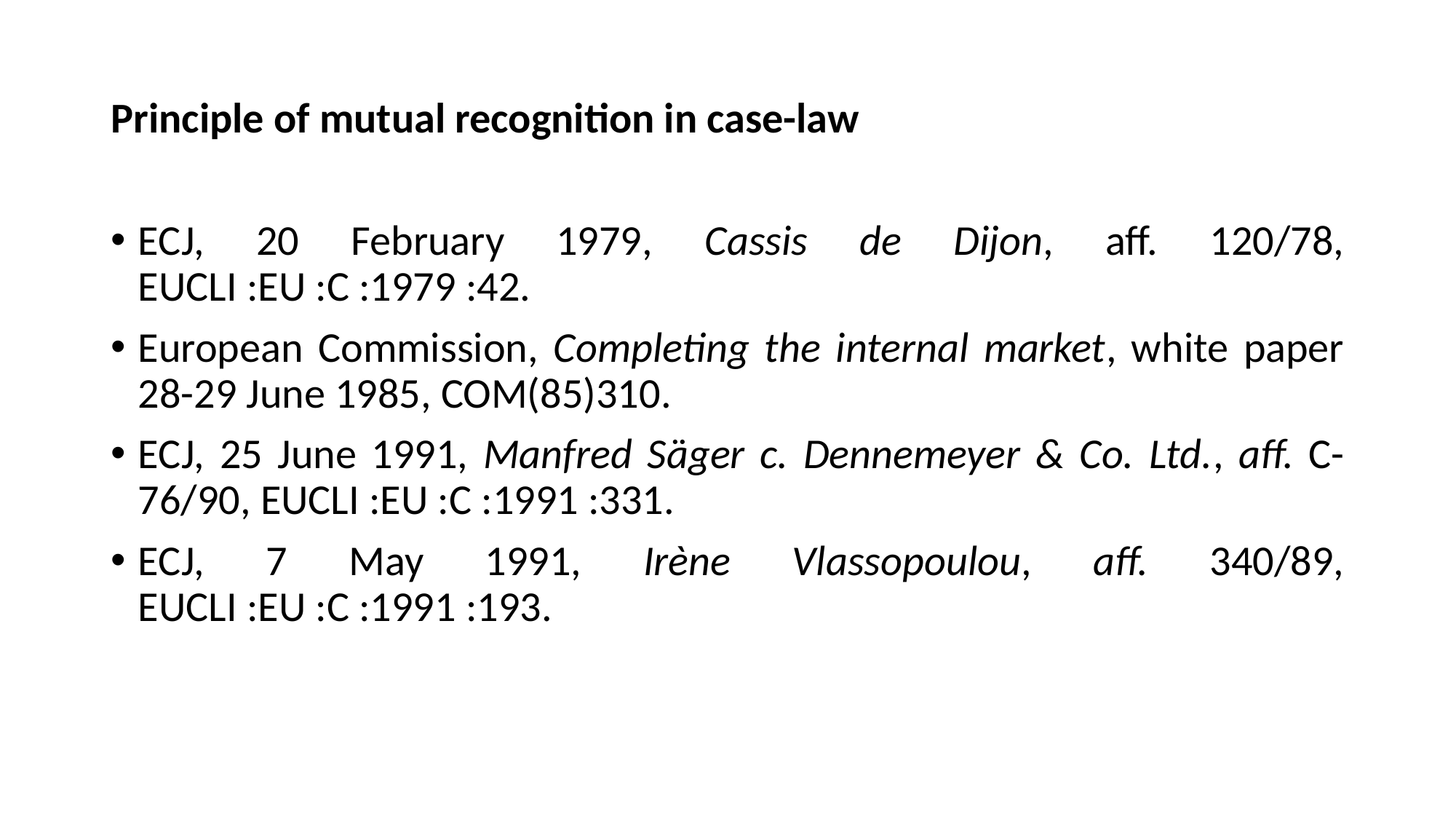

Principle of mutual recognition in case-law

ECJ, 20 February 1979, Cassis de Dijon, aff. 120/78, EUCLI :EU :C :1979 :42.
European Commission, Completing the internal market, white paper 28-29 June 1985, COM(85)310.
ECJ, 25 June 1991, Manfred Säger c. Dennemeyer & Co. Ltd., aff. C-76/90, EUCLI :EU :C :1991 :331.
ECJ, 7 May 1991, Irène Vlassopoulou, aff. 340/89, EUCLI :EU :C :1991 :193.